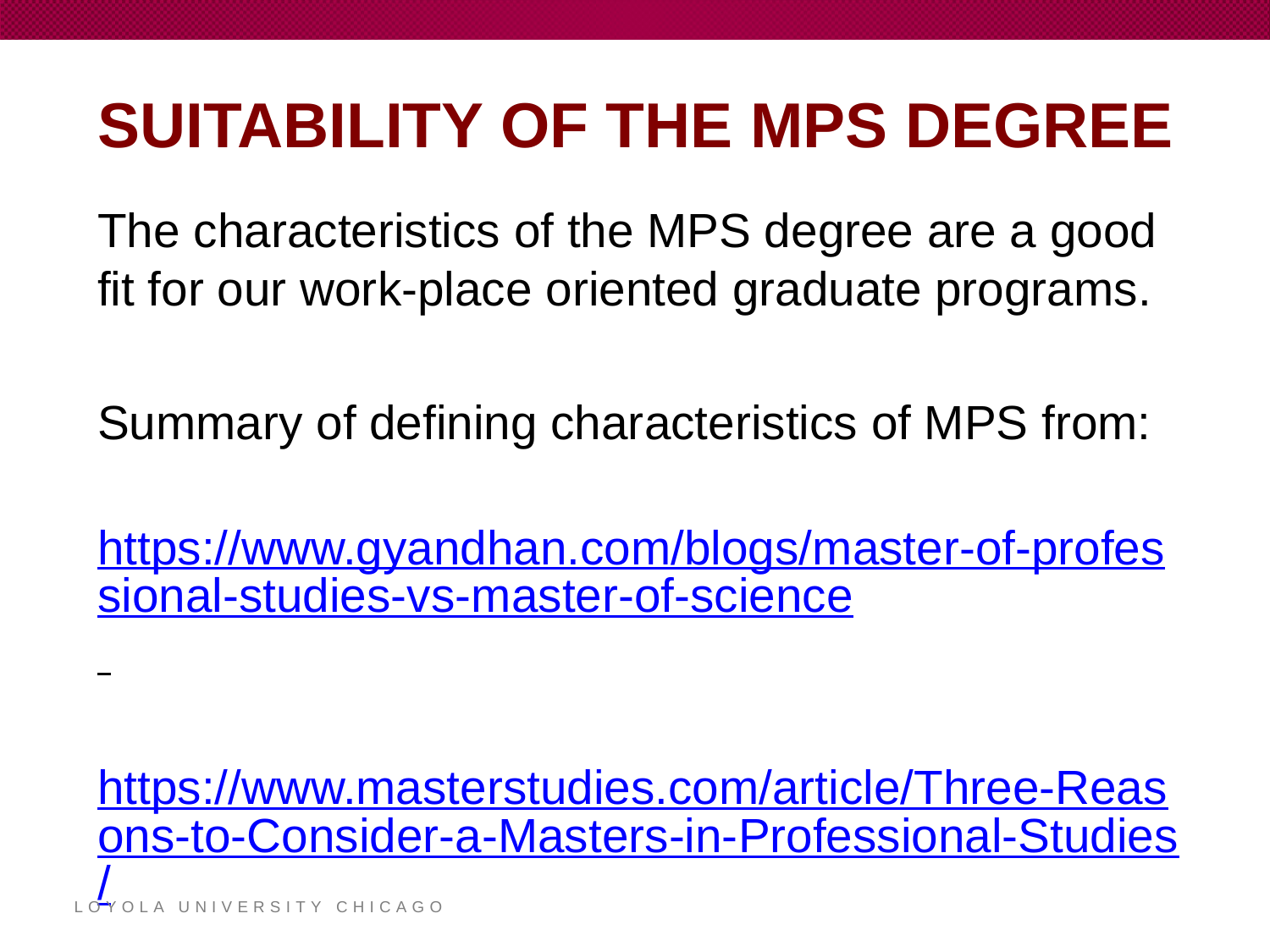

# Suitability of the mps degree
The characteristics of the MPS degree are a good fit for our work-place oriented graduate programs.

Summary of defining characteristics of MPS from:
 https://www.gyandhan.com/blogs/master-of-professional-studies-vs-master-of-science

https://www.masterstudies.com/article/Three-Reasons-to-Consider-a-Masters-in-Professional-Studies/

Loyola University chicago